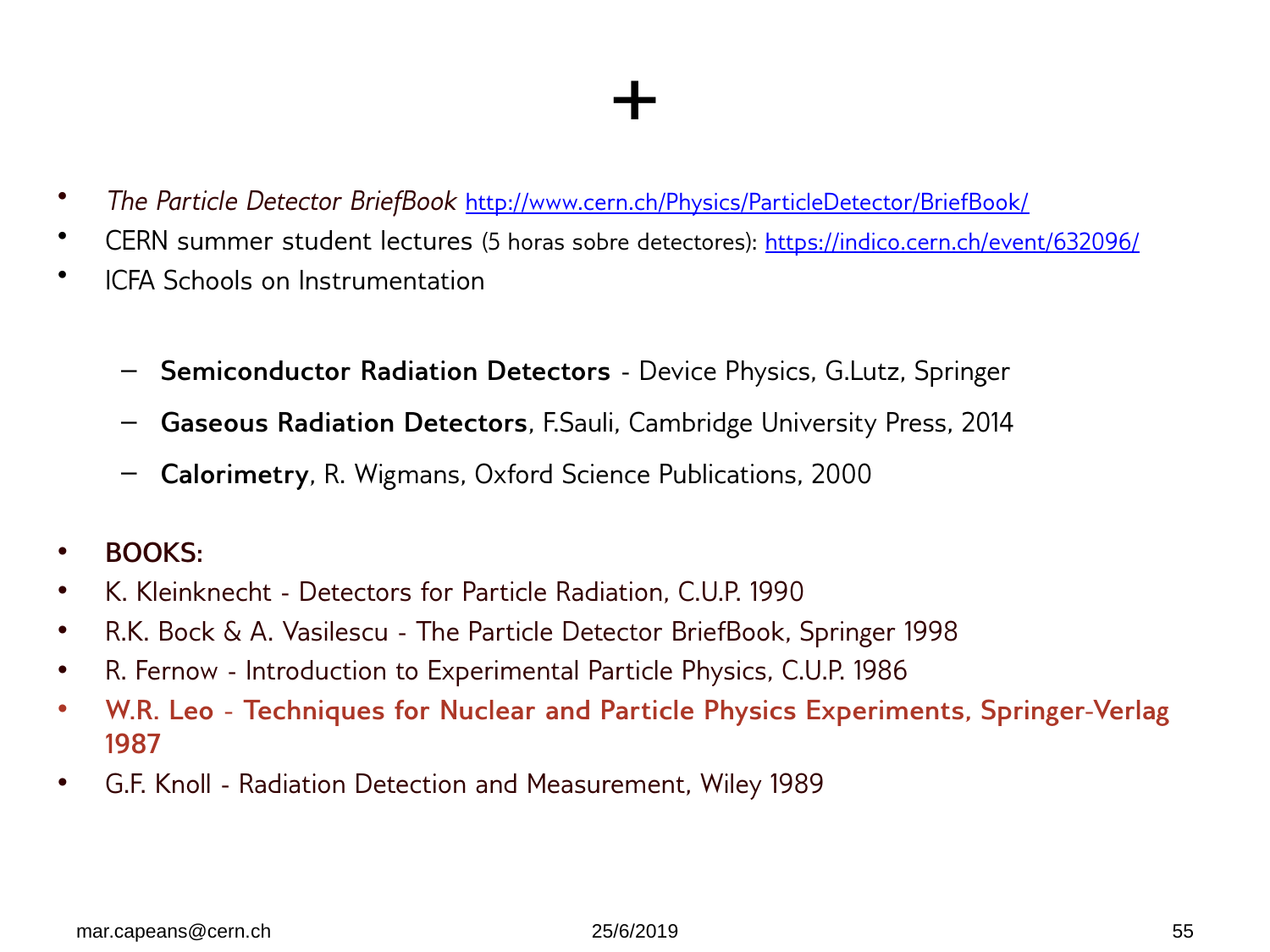

# +
The Particle Detector BriefBook http://www.cern.ch/Physics/ParticleDetector/BriefBook/
CERN summer student lectures (5 horas sobre detectores): https://indico.cern.ch/event/632096/
ICFA Schools on Instrumentation

Semiconductor Radiation Detectors - Device Physics, G.Lutz, Springer
Gaseous Radiation Detectors, F.Sauli, Cambridge University Press, 2014
Calorimetry, R. Wigmans, Oxford Science Publications, 2000

BOOKS:
K. Kleinknecht - Detectors for Particle Radiation, C.U.P. 1990
R.K. Bock & A. Vasilescu - The Particle Detector BriefBook, Springer 1998
R. Fernow - Introduction to Experimental Particle Physics, C.U.P. 1986
W.R. Leo - Techniques for Nuclear and Particle Physics Experiments, Springer-Verlag 1987
G.F. Knoll - Radiation Detection and Measurement, Wiley 1989
mar.capeans@cern.ch
25/6/2019
55